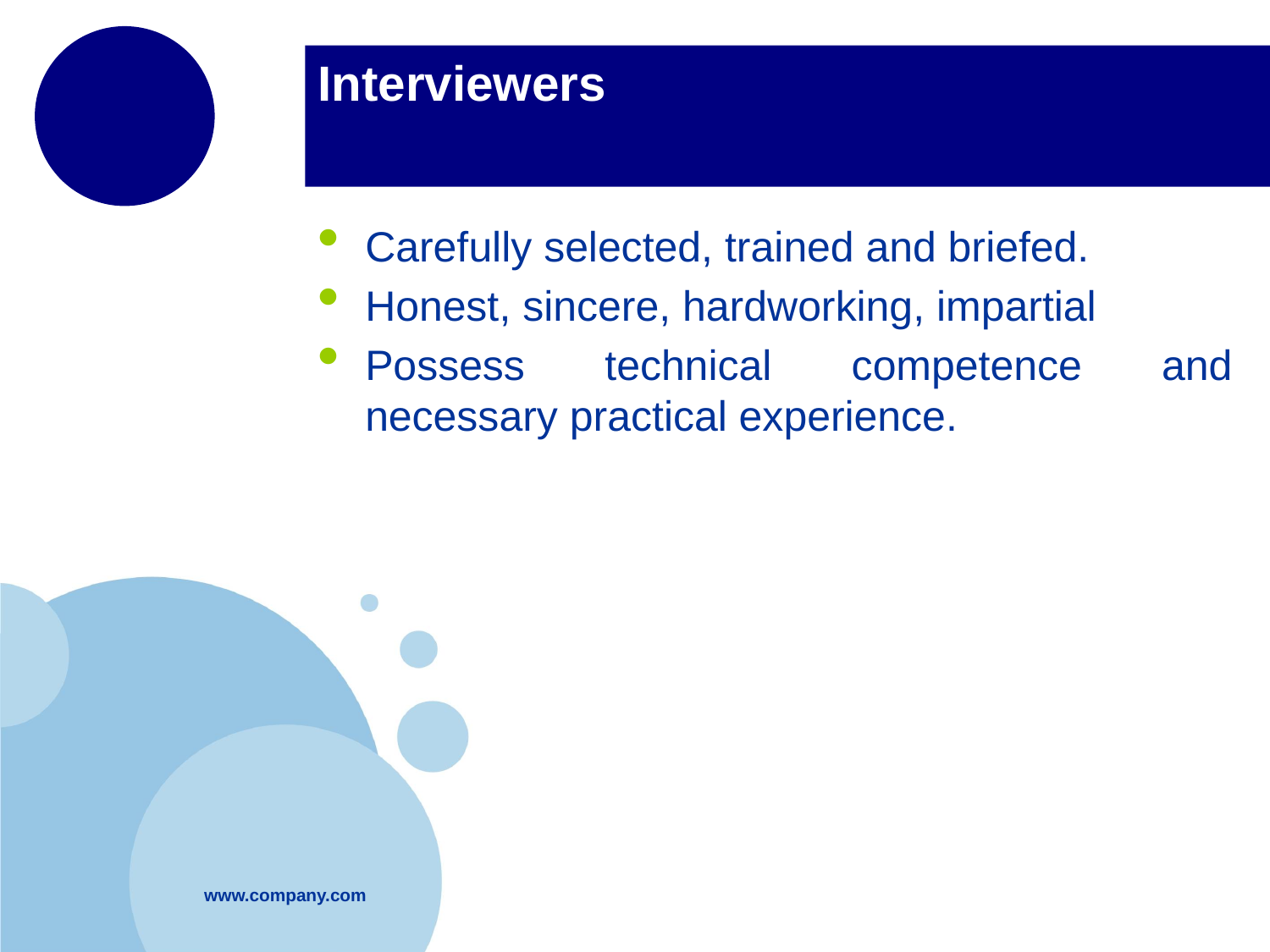

# Interviewers
Carefully selected, trained and briefed.
Honest, sincere, hardworking, impartial
Possess technical competence and necessary practical experience.